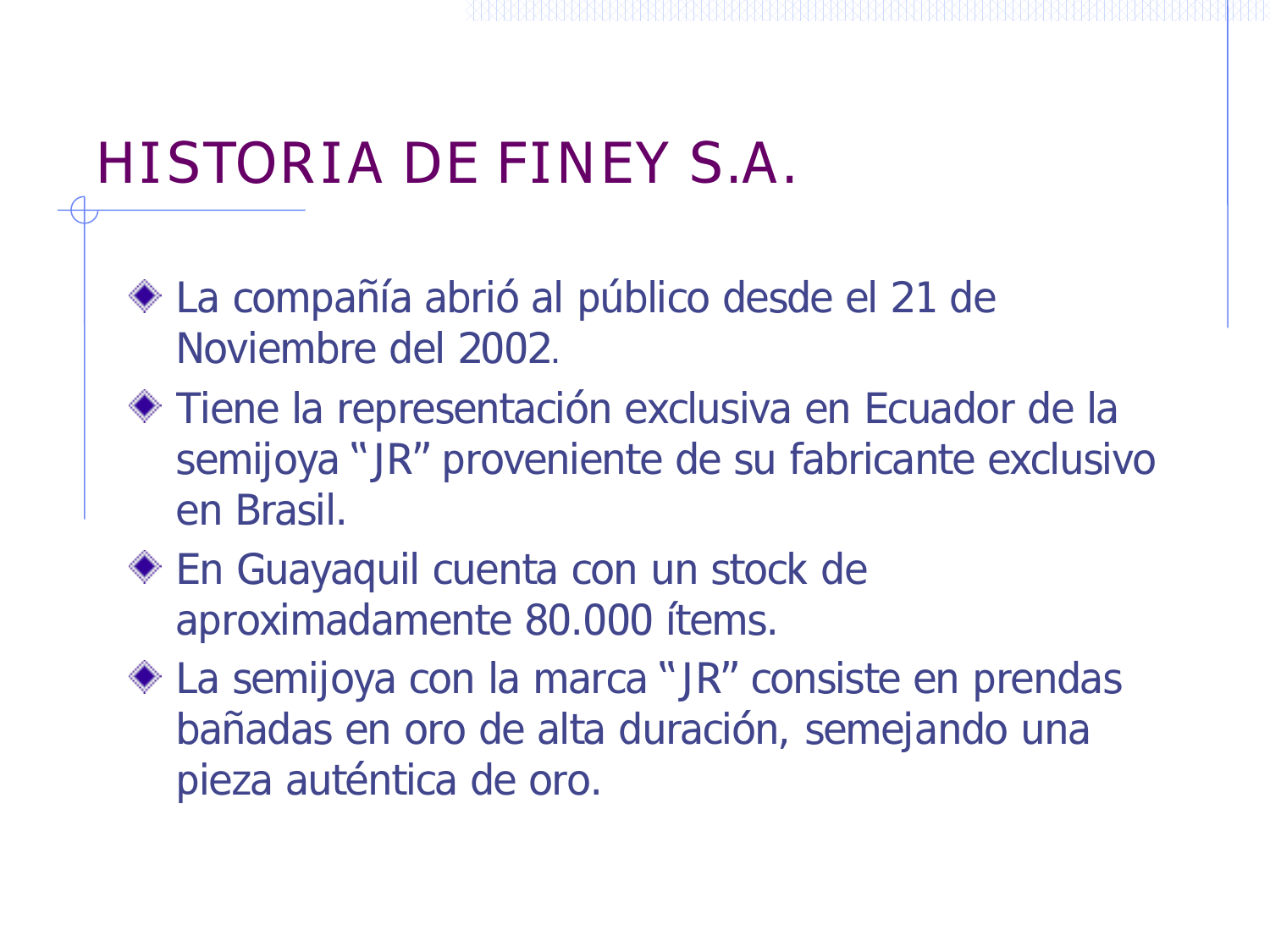

# HISTORIA DE FINEY S.A.
La compañía abrió al público desde el 21 de Noviembre del 2002.
Tiene la representación exclusiva en Ecuador de la semijoya “JR” proveniente de su fabricante exclusivo en Brasil.
En Guayaquil cuenta con un stock de aproximadamente 80.000 ítems.
La semijoya con la marca “JR” consiste en prendas bañadas en oro de alta duración, semejando una pieza auténtica de oro.